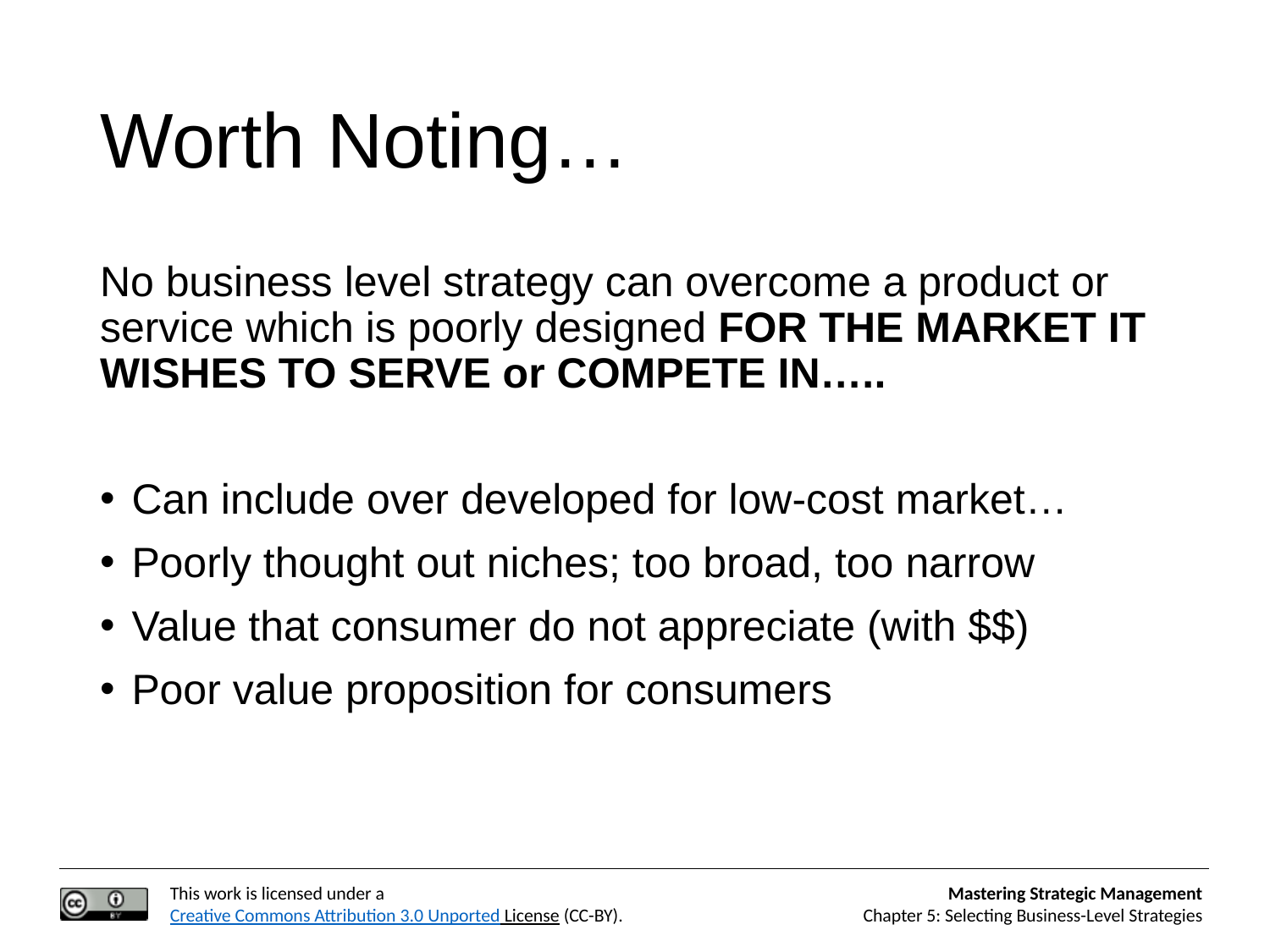

# Worth Noting…
No business level strategy can overcome a product or service which is poorly designed FOR THE MARKET IT WISHES TO SERVE or COMPETE IN…..

Can include over developed for low-cost market…
Poorly thought out niches; too broad, too narrow
Value that consumer do not appreciate (with $$)
Poor value proposition for consumers